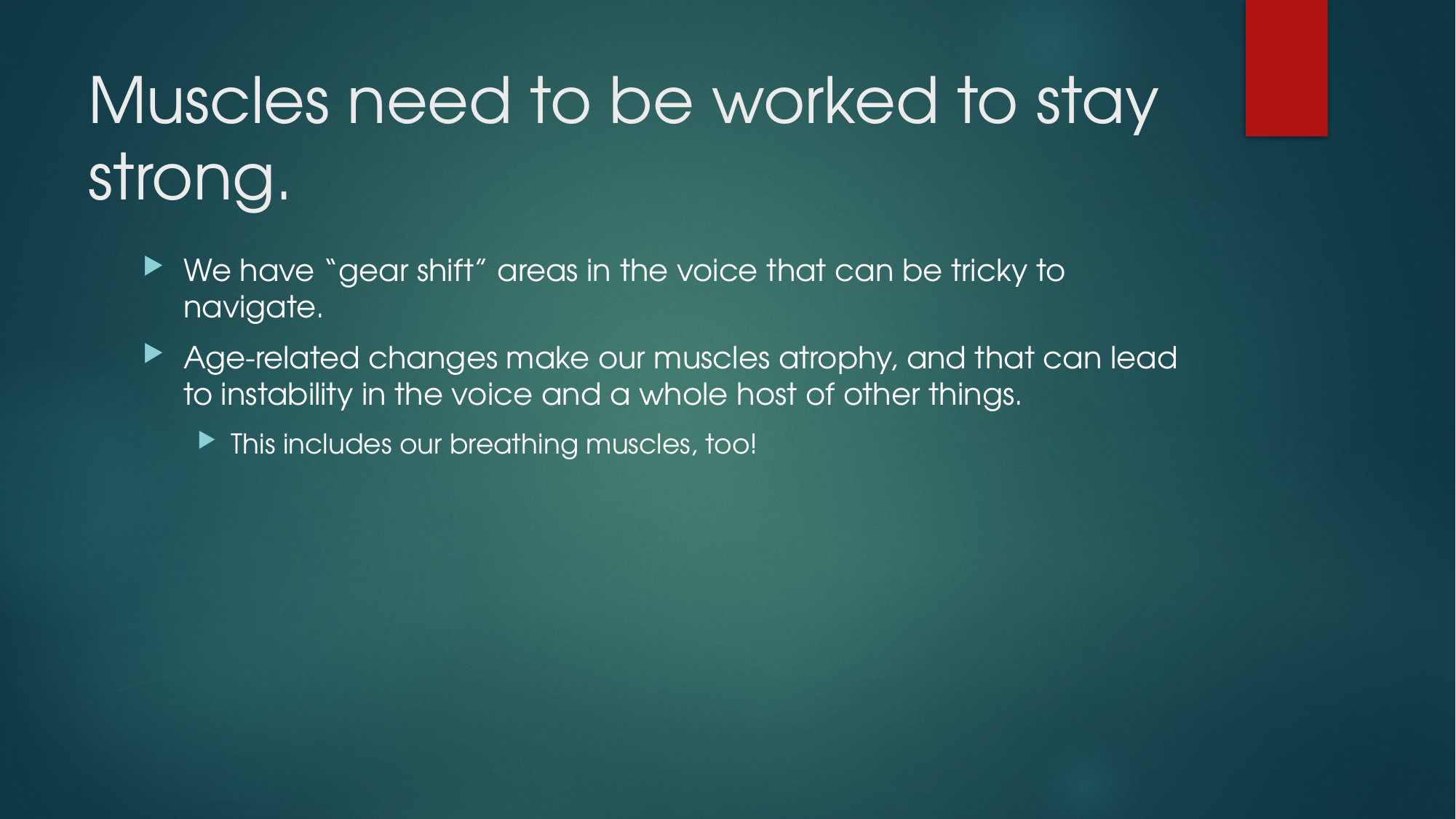

# Muscles need to be worked to stay strong.
We have “gear shift” areas in the voice that can be tricky to navigate.
Age-related changes make our muscles atrophy, and that can lead to instability in the voice and a whole host of other things.
This includes our breathing muscles, too!